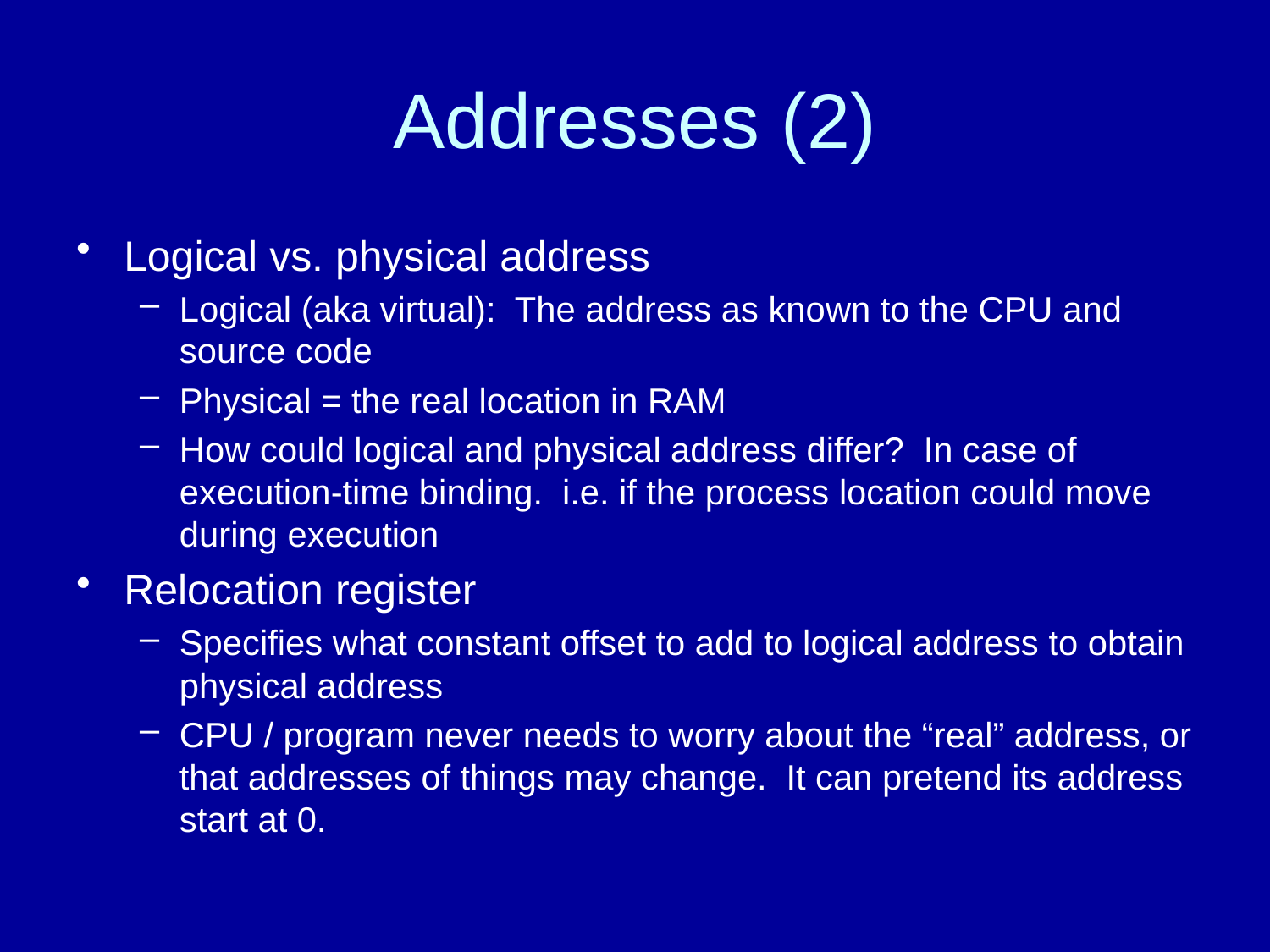

# Addresses (2)
Logical vs. physical address
Logical (aka virtual):  The address as known to the CPU and source code
Physical = the real location in RAM
How could logical and physical address differ?  In case of execution-time binding.  i.e. if the process location could move during execution
Relocation register
Specifies what constant offset to add to logical address to obtain physical address
CPU / program never needs to worry about the “real” address, or that addresses of things may change.  It can pretend its address start at 0.